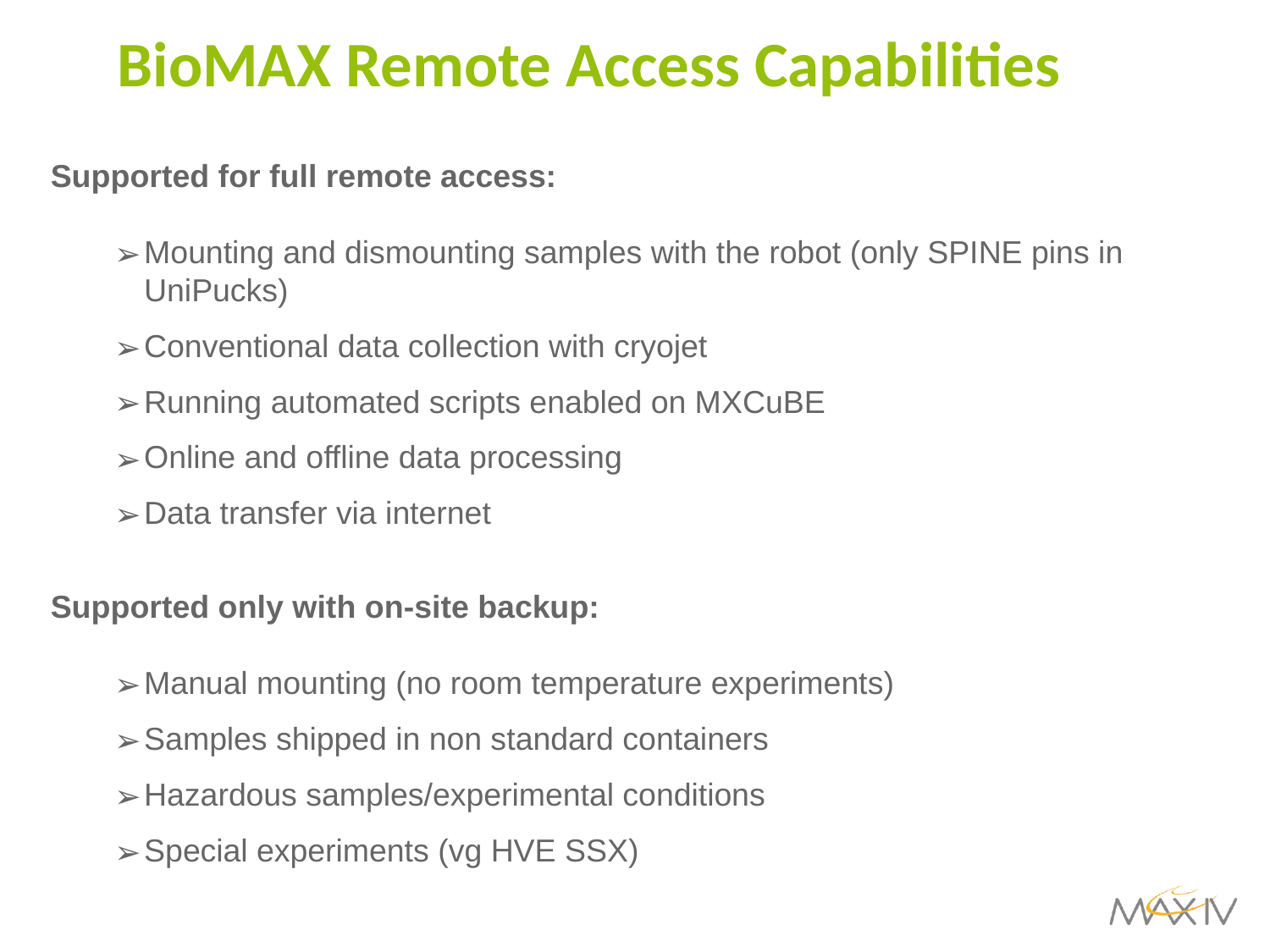

BioMAX Remote Access Capabilities
Supported for full remote access:

Mounting and dismounting samples with the robot (only SPINE pins in UniPucks)
Conventional data collection with cryojet
Running automated scripts enabled on MXCuBE
Online and offline data processing
Data transfer via internet

Supported only with on-site backup:

Manual mounting (no room temperature experiments)
Samples shipped in non standard containers
Hazardous samples/experimental conditions
Special experiments (vg HVE SSX)